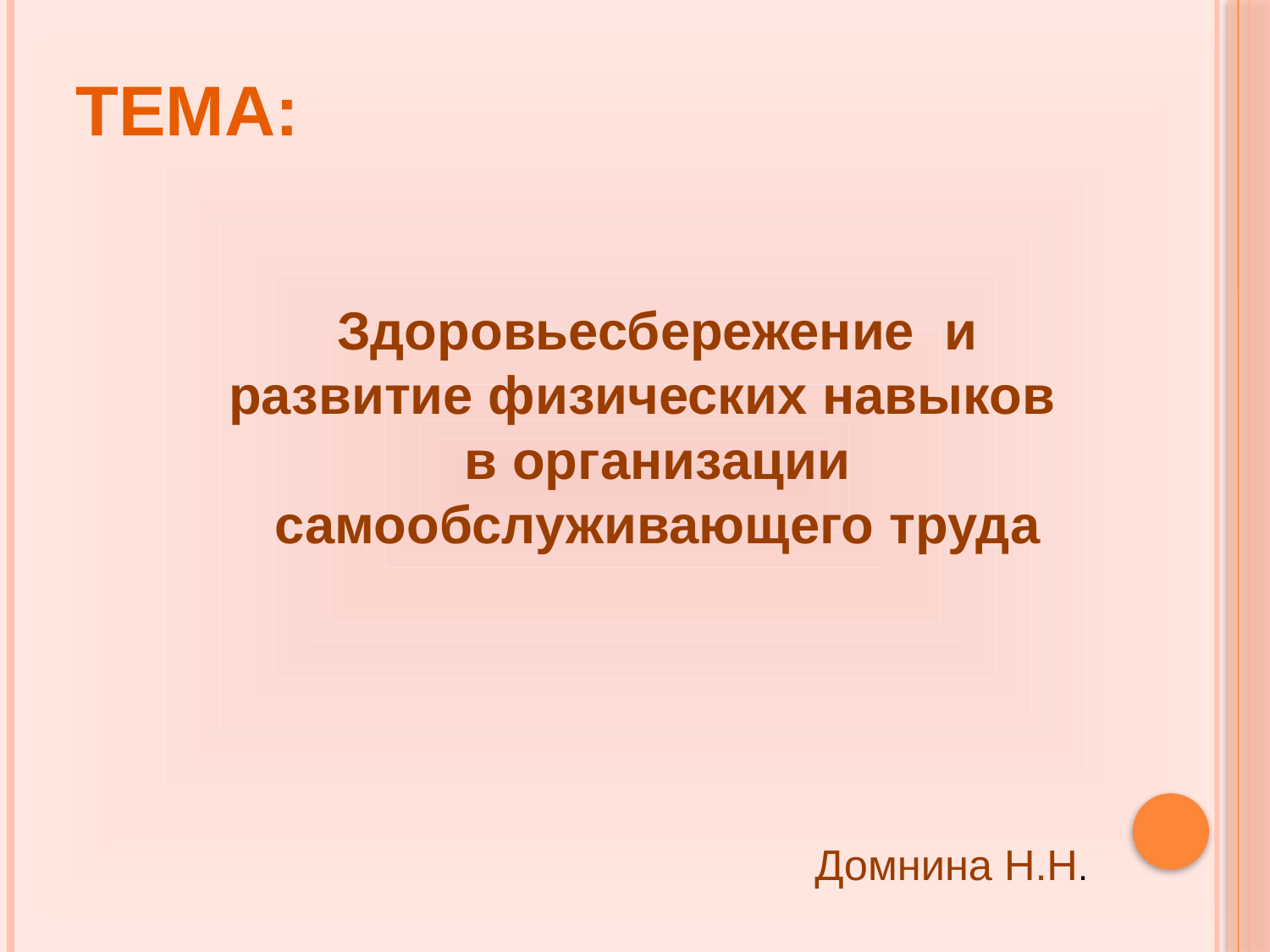

# Тема:

Здоровьесбережение  и развитие физических навыков   в организации самообслуживающего труда

Домнина Н.Н.